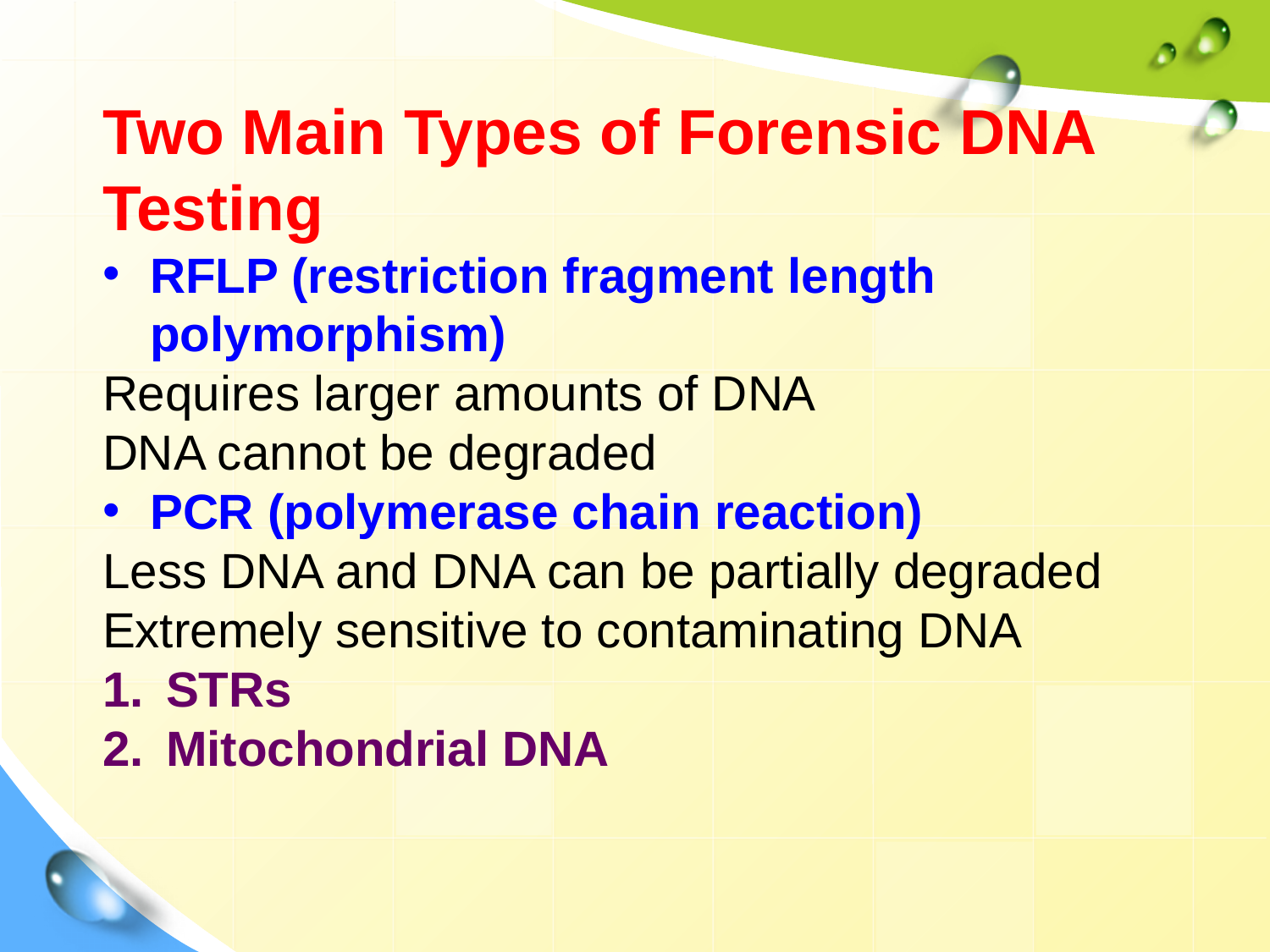

Two Main Types of Forensic DNA Testing
RFLP (restriction fragment length polymorphism)
Requires larger amounts of DNA
DNA cannot be degraded
PCR (polymerase chain reaction)
Less DNA and DNA can be partially degraded
Extremely sensitive to contaminating DNA
STRs
Mitochondrial DNA